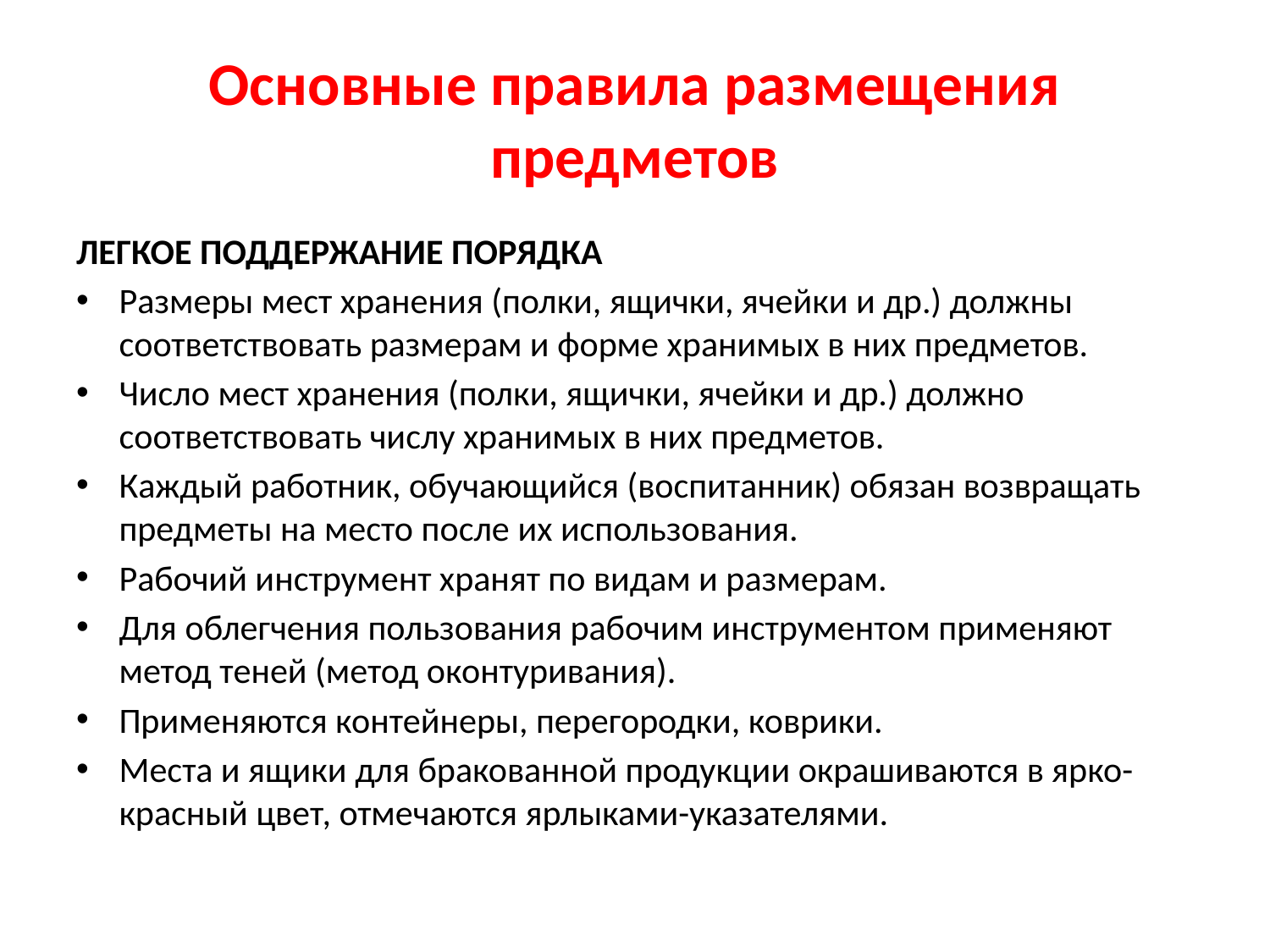

# Основные правила размещения предметов
ЛЕГКОЕ ПОДДЕРЖАНИЕ ПОРЯДКА
Размеры мест хранения (полки, ящички, ячейки и др.) должны соответствовать размерам и форме хранимых в них предметов.
Число мест хранения (полки, ящички, ячейки и др.) должно соответствовать числу хранимых в них предметов.
Каждый работник, обучающийся (воспитанник) обязан возвращать предметы на место после их использования.
Рабочий инструмент хранят по видам и размерам.
Для облегчения пользования рабочим инструментом применяют метод теней (метод оконтуривания).
Применяются контейнеры, перегородки, коврики.
Места и ящики для бракованной продукции окрашиваются в ярко-красный цвет, отмечаются ярлыками-указателями.